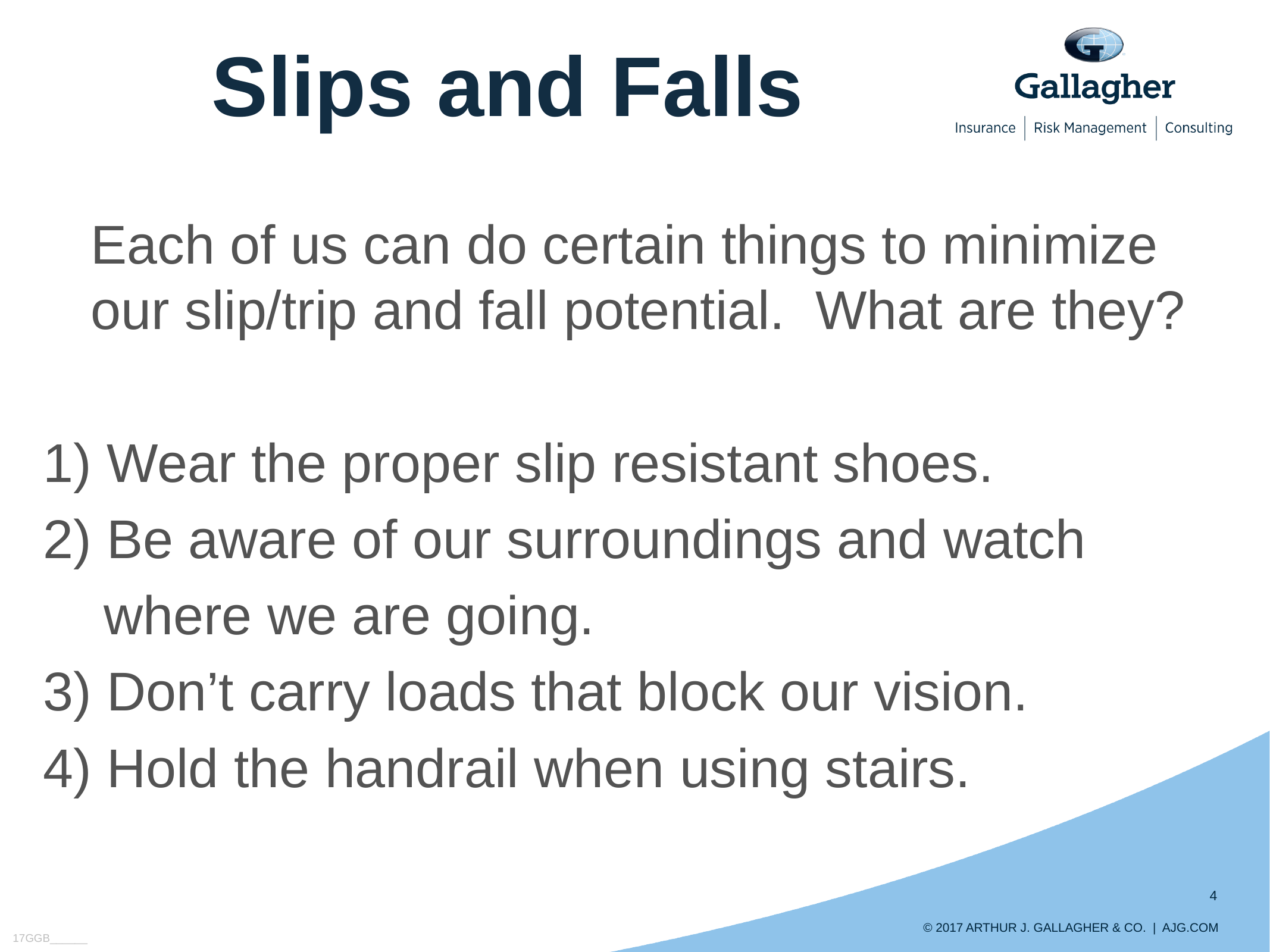

# Slips and Falls
	Each of us can do certain things to minimize our slip/trip and fall potential.  What are they?

1) Wear the proper slip resistant shoes.
2) Be aware of our surroundings and watch
    where we are going.
3) Don’t carry loads that block our vision.
4) Hold the handrail when using stairs.